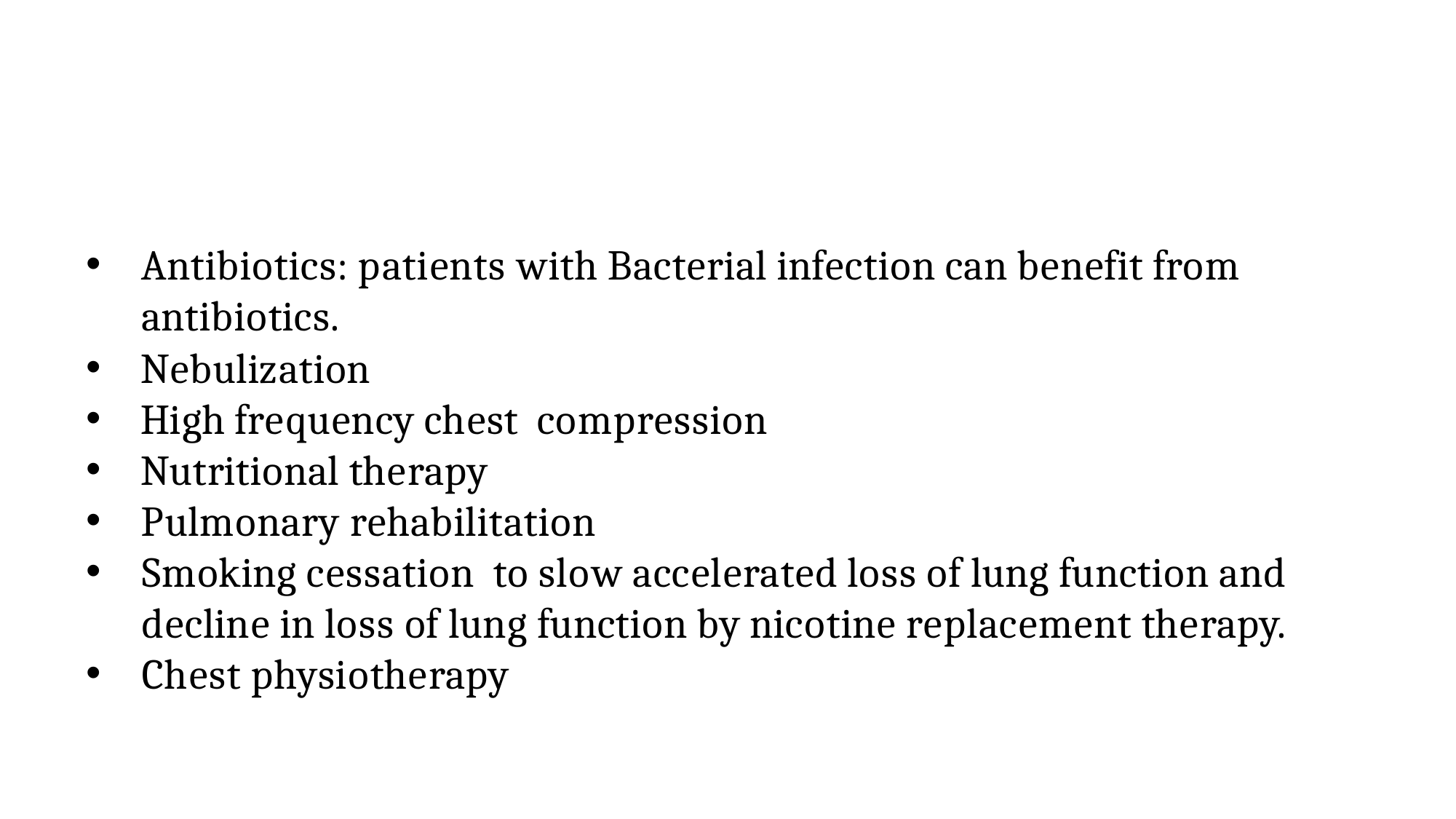

#
Antibiotics: patients with Bacterial infection can benefit from antibiotics.
Nebulization
High frequency chest  compression
Nutritional therapy
Pulmonary rehabilitation
Smoking cessation  to slow accelerated loss of lung function and decline in loss of lung function by nicotine replacement therapy.
Chest physiotherapy